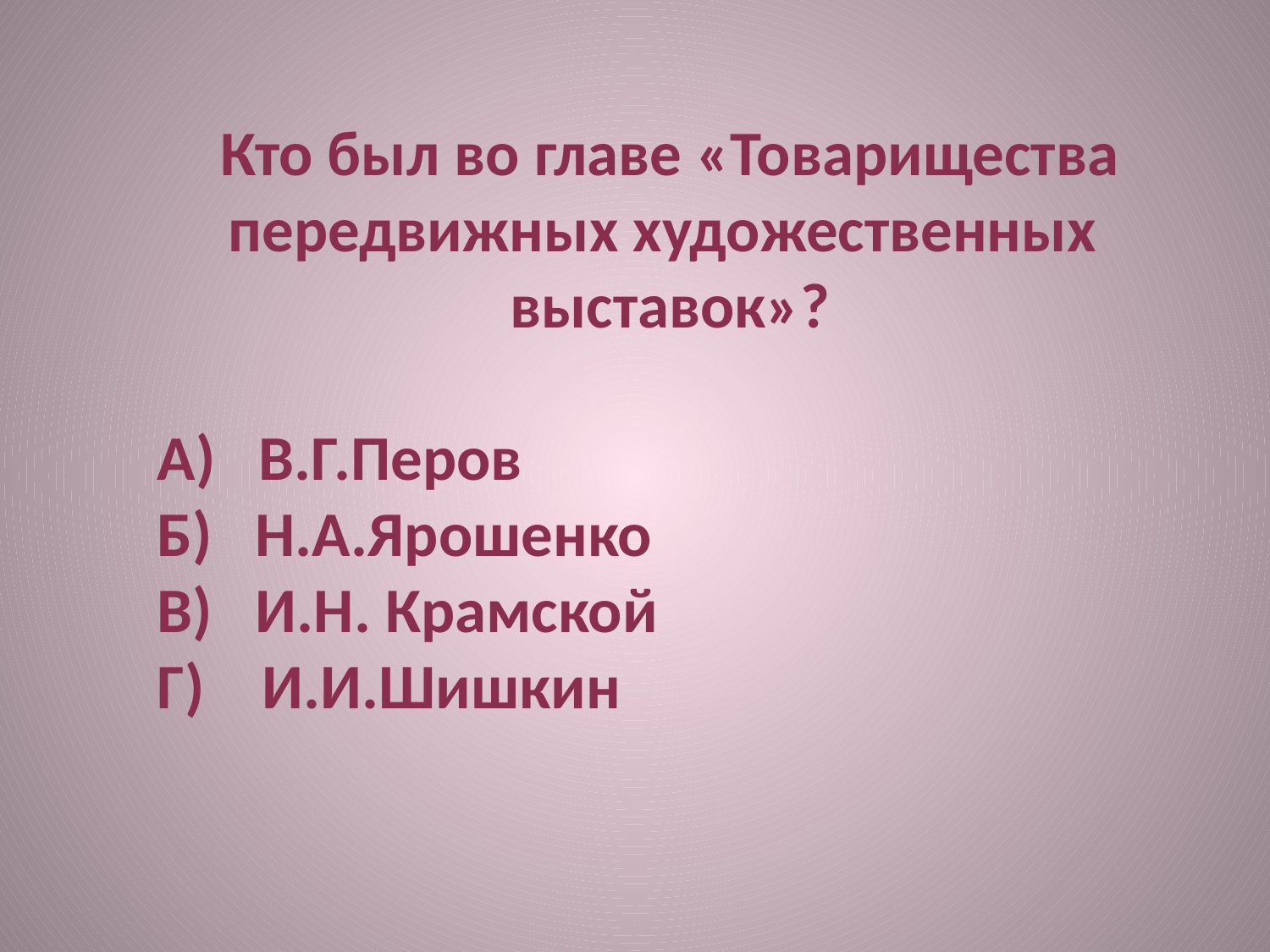

Кто был во главе «Товарищества передвижных художественных  выставок»?

А)   В.Г.Перов
Б)   Н.А.Ярошенко
В)   И.Н. Крамской
Г)    И.И.Шишкин